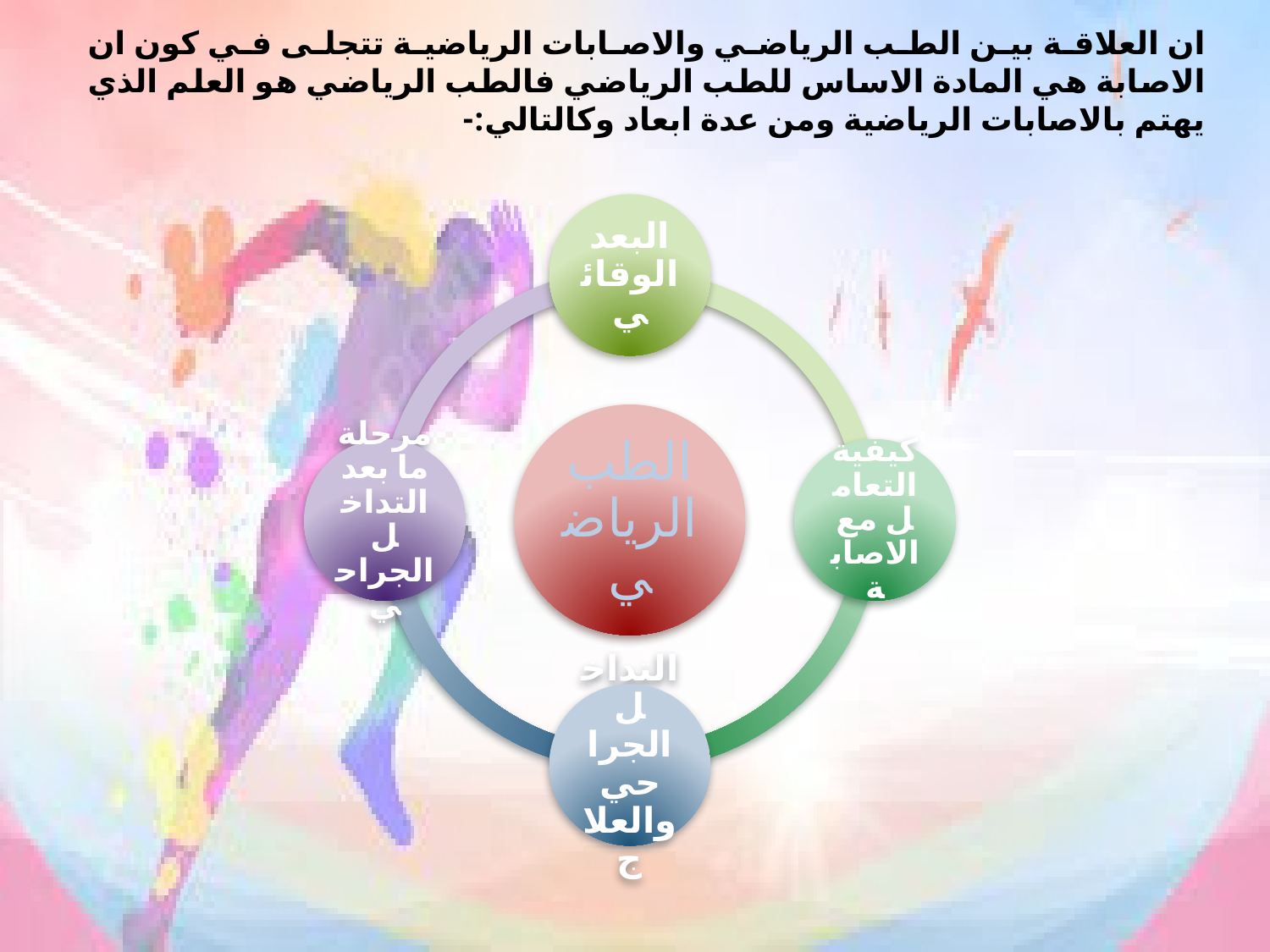

ان العلاقة بين الطب الرياضي والاصابات الرياضية تتجلى في كون ان الاصابة هي المادة الاساس للطب الرياضي فالطب الرياضي هو العلم الذي يهتم بالاصابات الرياضية ومن عدة ابعاد وكالتالي:-

الطب الرياضي
البعد الوقائي
كيفية التعامل مع الاصابة
التداخل الجراحي والعلاج
مرحلة ما بعد التداخل الجراحي